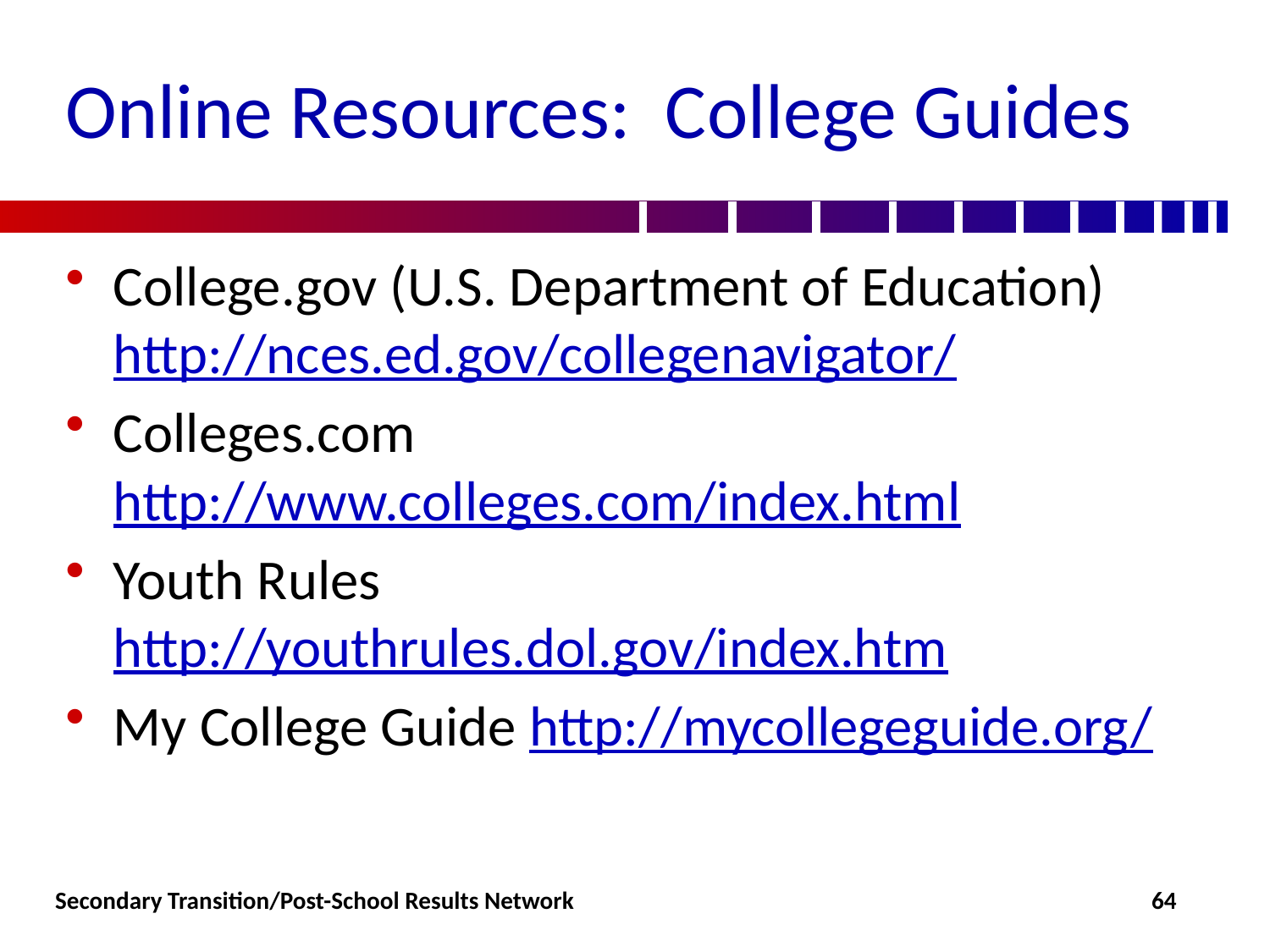

# Online Resources:  College Guides
College.gov (U.S. Department of Education) http://nces.ed.gov/collegenavigator/
Colleges.com http://www.colleges.com/index.html
Youth Rules   http://youthrules.dol.gov/index.htm
My College Guide http://mycollegeguide.org/

Secondary Transition/Post-School Results Network
64